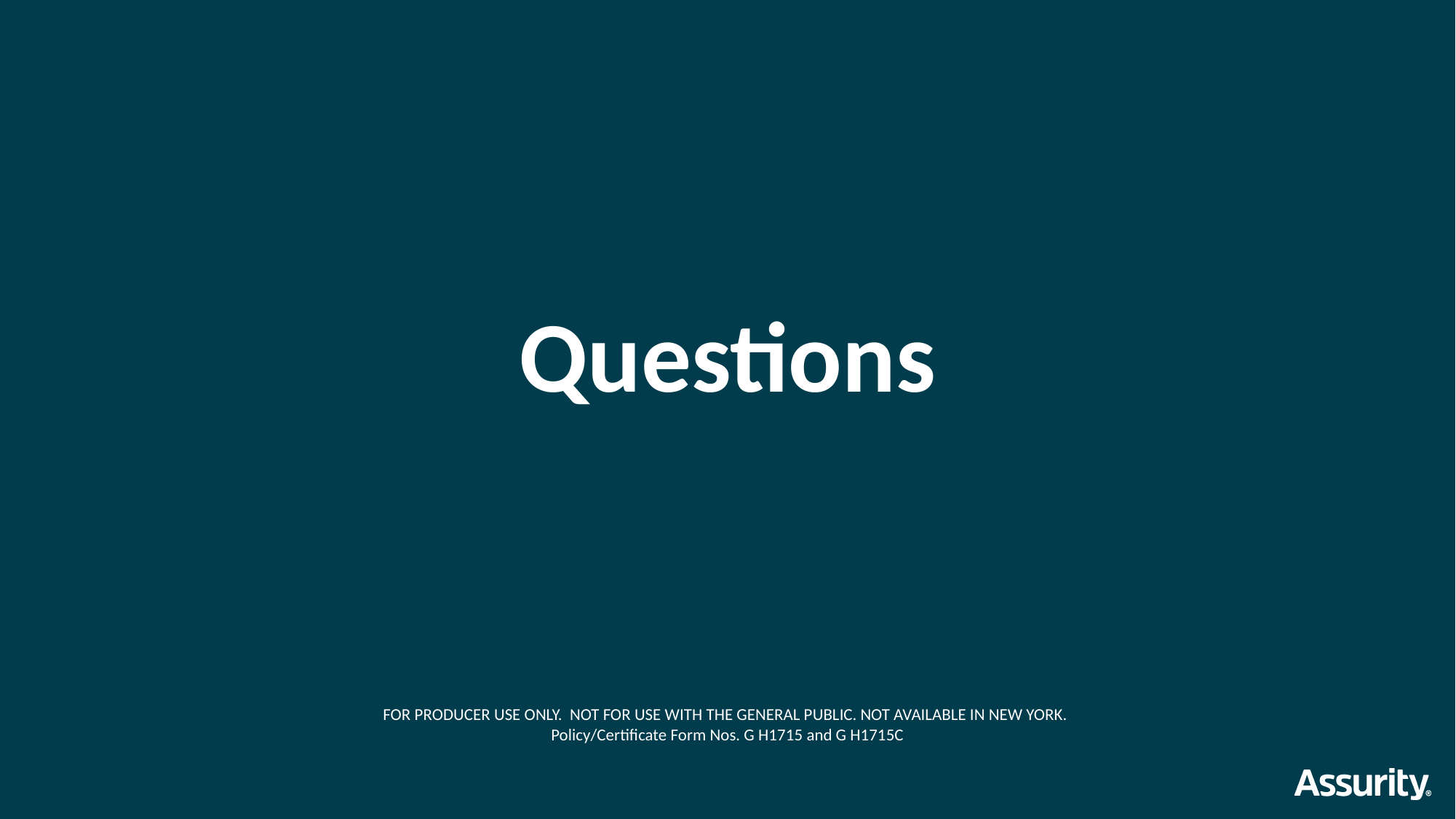

# Questions

FOR PRODUCER USE ONLY.  NOT FOR USE WITH THE GENERAL PUBLIC. NOT AVAILABLE IN NEW YORK.
Policy/Certificate Form Nos. G H1715 and G H1715C